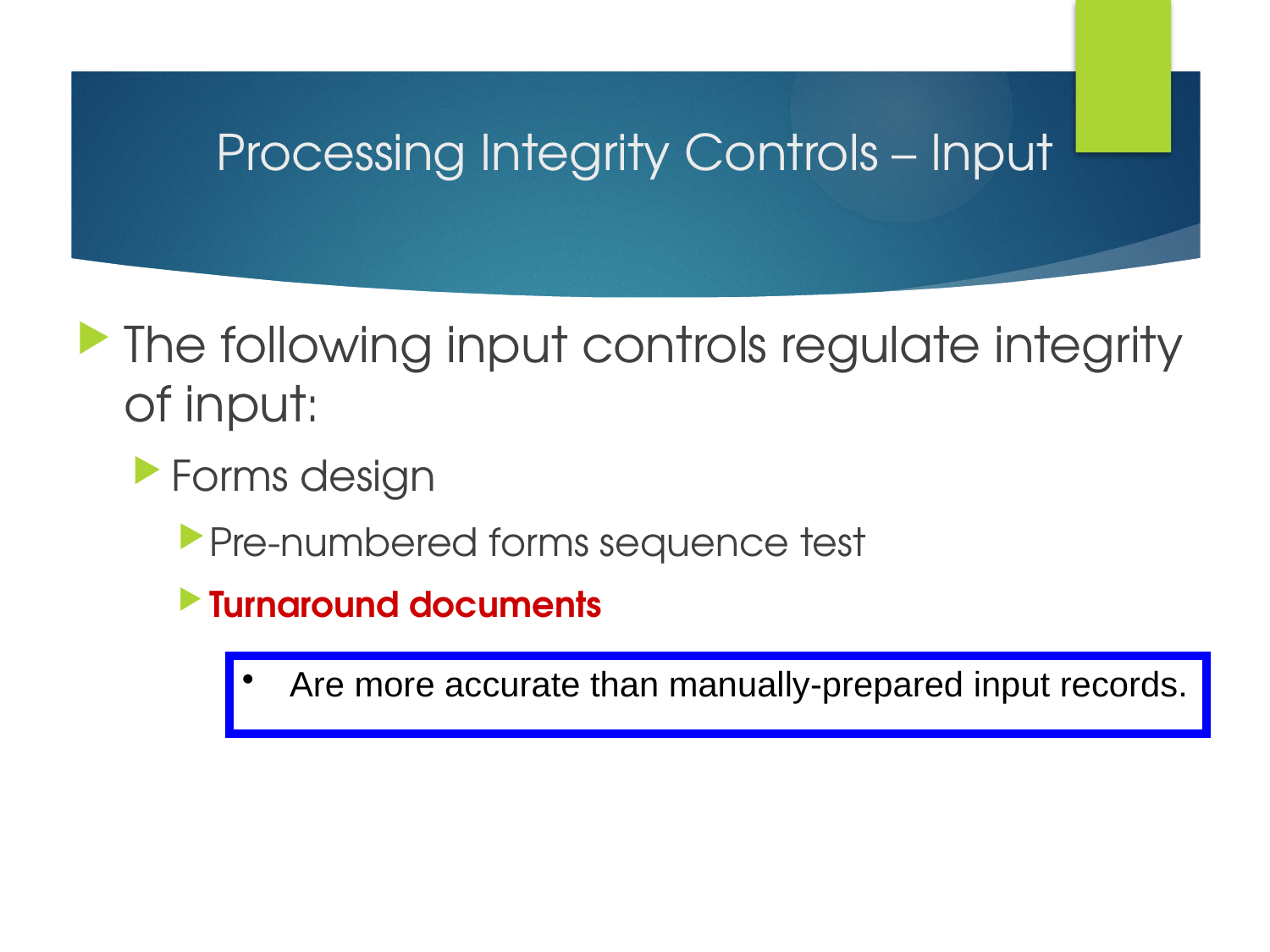

# Processing Integrity Controls – Input
The following input controls regulate integrity of input:
Forms design
Pre-numbered forms sequence test
Turnaround documents
Are more accurate than manually-prepared input records.